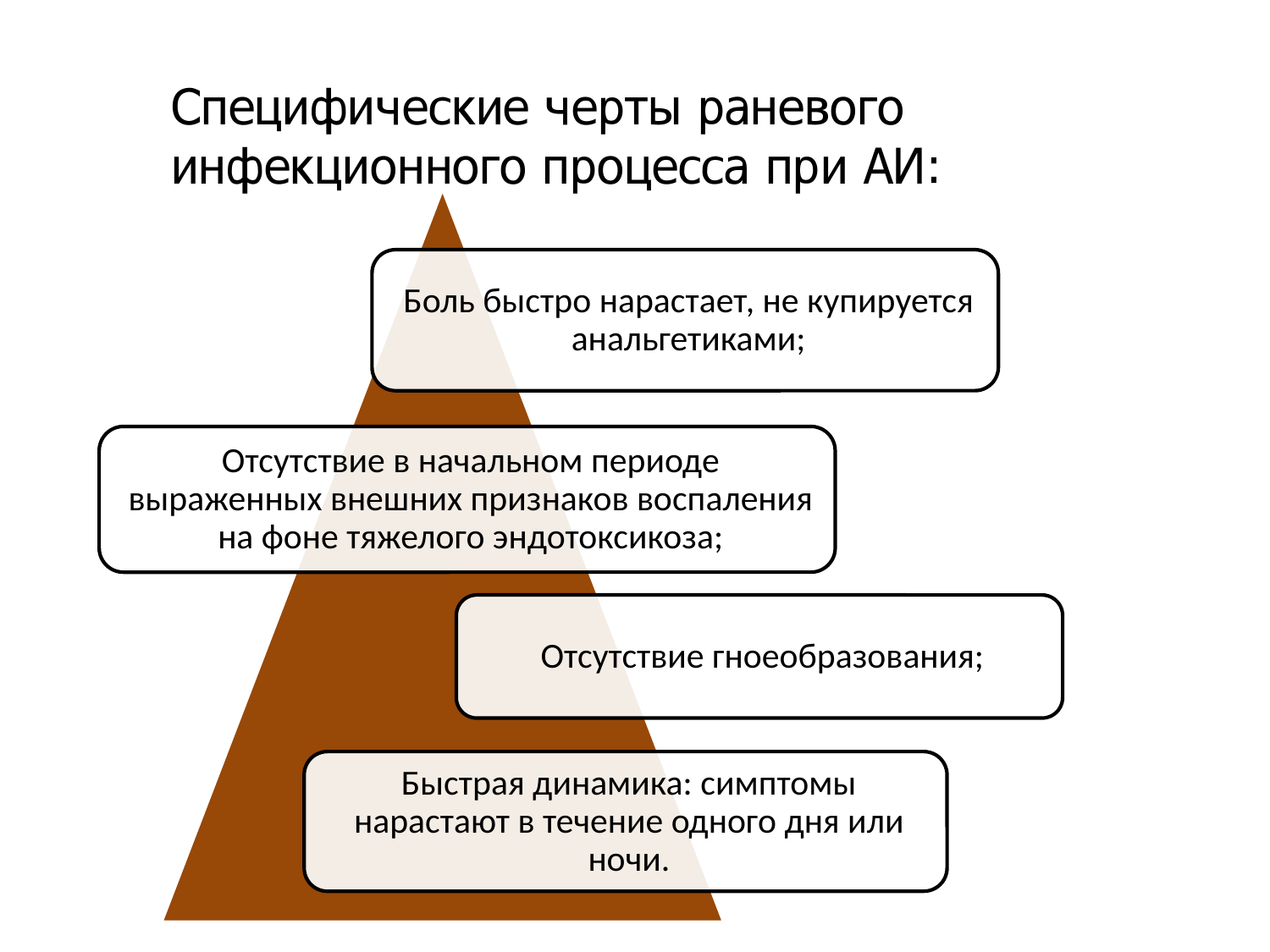

Специфические черты раневого инфекционного процесса при АИ:
Боль быстро нарастает, не купируется анальгетиками;
Отсутствие в начальном периоде выраженных внешних признаков воспаления на фоне тяжелого эндотоксикоза;
Отсутствие гноеобразования;
Быстрая динамика: симптомы нарастают в течение одного дня или ночи.